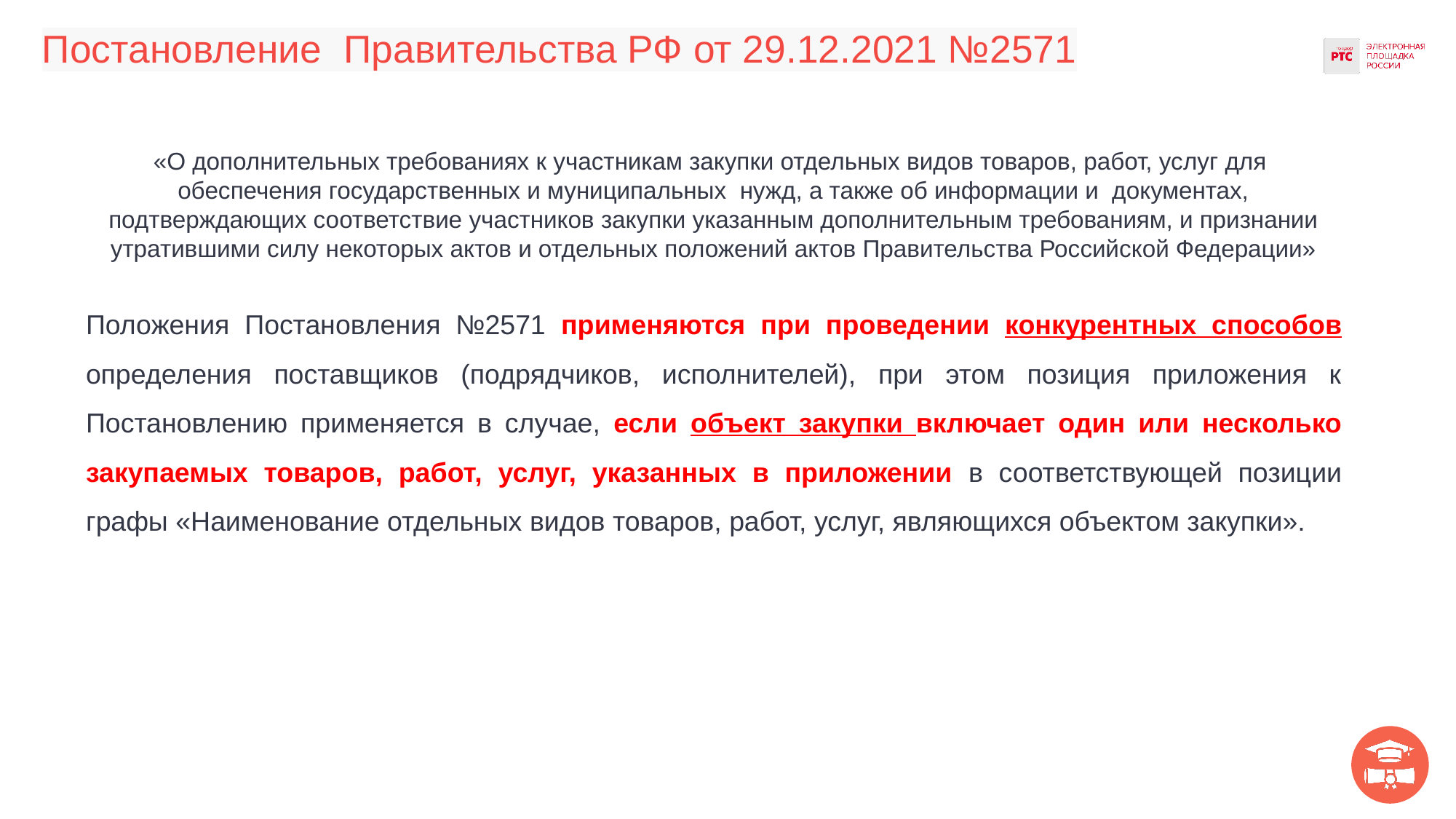

# Постановление  Правительства РФ от 29.12.2021 №2571
«О дополнительных требованиях к участникам закупки отдельных видов товаров, работ, услуг для  обеспечения государственных и муниципальных  нужд, а также об информации и  документах, подтверждающих соответствие участников закупки указанным дополнительным требованиям, и признании утратившими силу некоторых актов и отдельных положений актов Правительства Российской Федерации»

Положения Постановления №2571 применяются при проведении конкурентных способов определения поставщиков (подрядчиков, исполнителей), при этом позиция приложения к Постановлению применяется в случае, если объект закупки включает один или несколько закупаемых товаров, работ, услуг, указанных в приложении в соответствующей позиции графы «Наименование отдельных видов товаров, работ, услуг, являющихся объектом закупки».